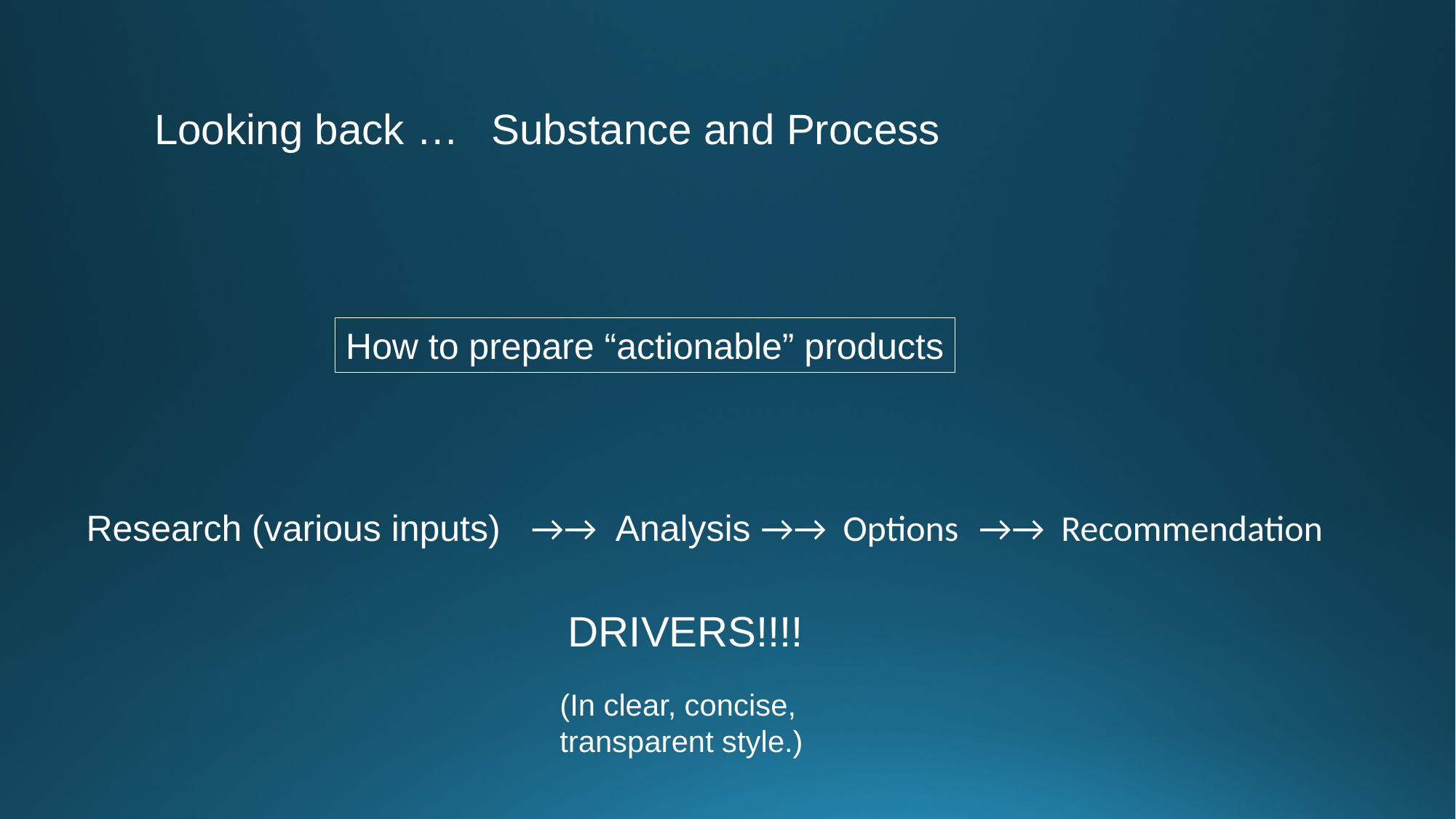

Looking back …
Substance and Process
How to prepare “actionable” products
Research (various inputs)   →→  Analysis →→  Options  →→  Recommendation
DRIVERS!!!!
(In clear, concise, transparent style.)